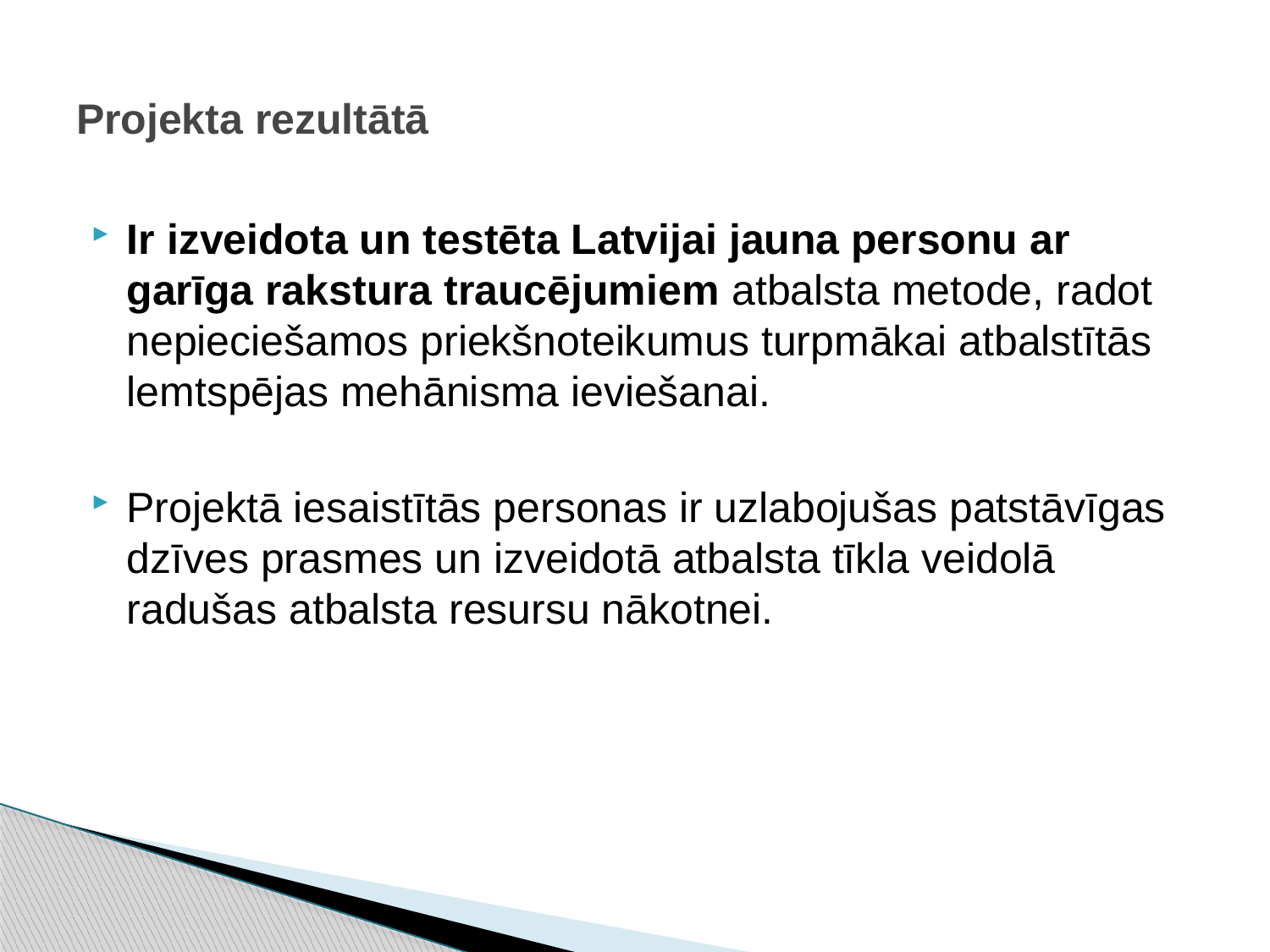

# Projekta rezultātā
Ir izveidota un testēta Latvijai jauna personu ar  garīga rakstura traucējumiem atbalsta metode, radot nepieciešamos priekšnoteikumus turpmākai atbalstītās lemtspējas mehānisma ieviešanai.

Projektā iesaistītās personas ir uzlabojušas patstāvīgas dzīves prasmes un izveidotā atbalsta tīkla veidolā radušas atbalsta resursu nākotnei.